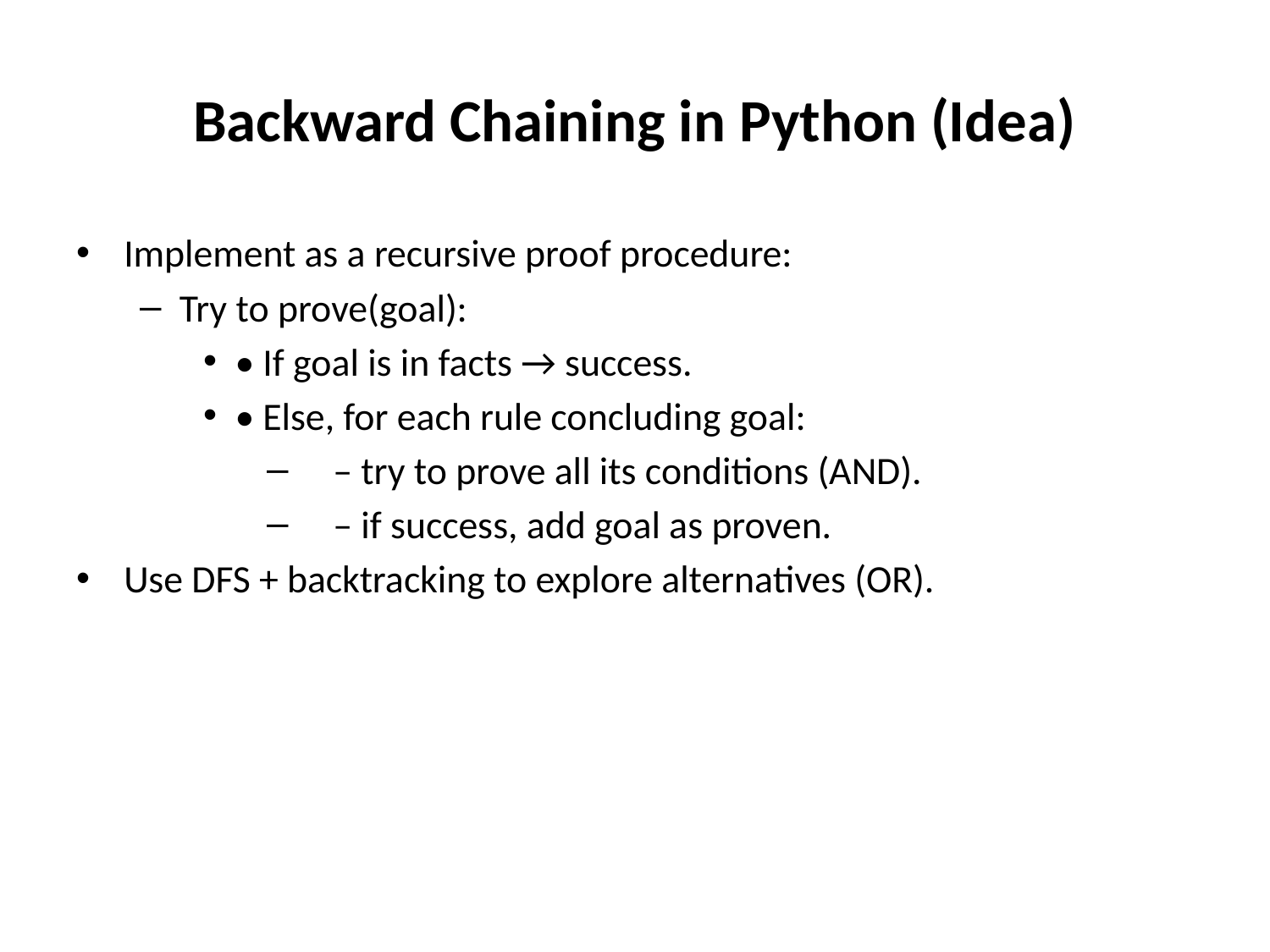

# Backward Chaining in Python (Idea)
Implement as a recursive proof procedure:
Try to prove(goal):
• If goal is in facts → success.
• Else, for each rule concluding goal:
    – try to prove all its conditions (AND).
    – if success, add goal as proven.
Use DFS + backtracking to explore alternatives (OR).